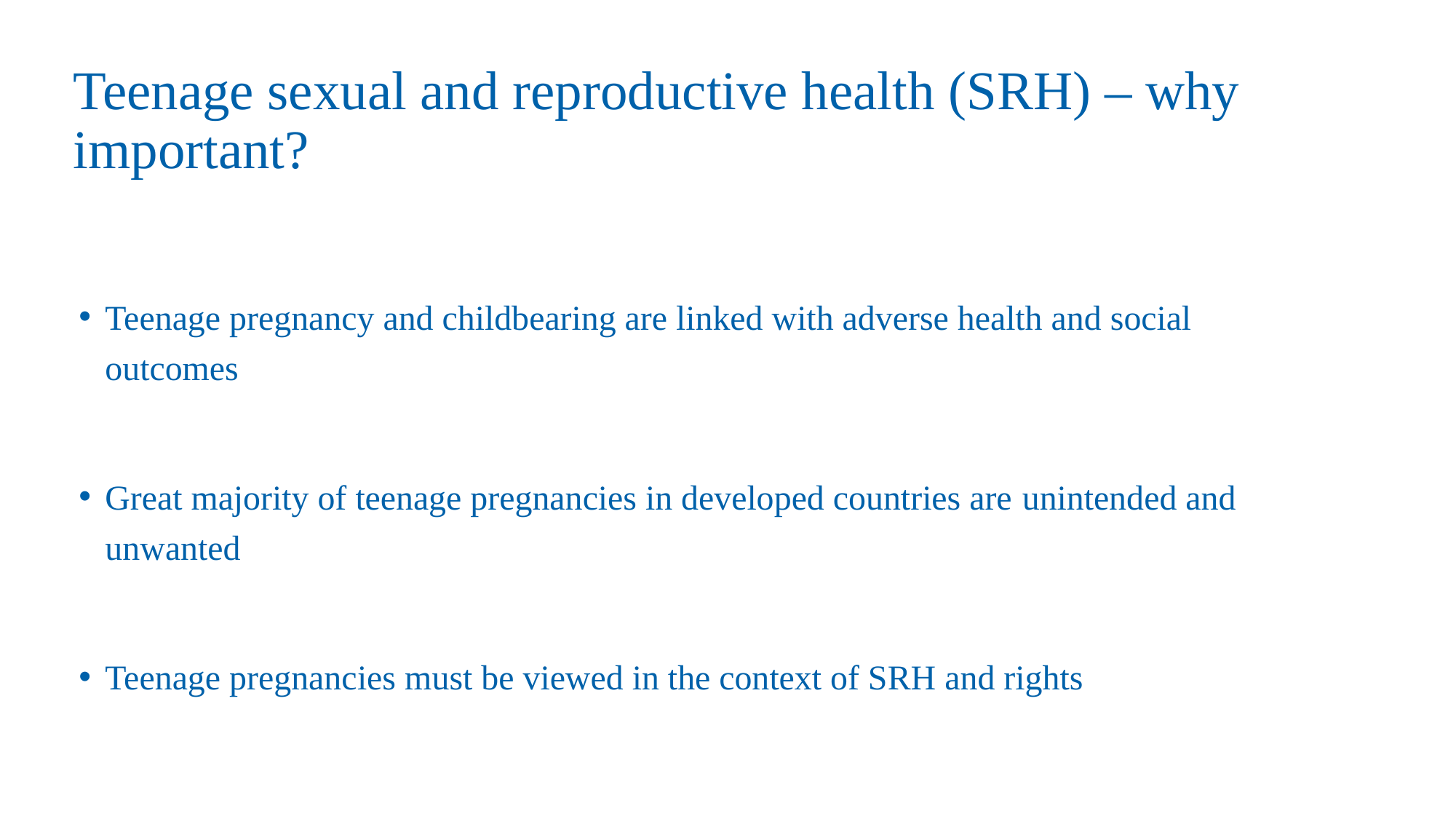

# Teenage sexual and reproductive health (SRH) – why important?
Teenage pregnancy and childbearing are linked with adverse health and social outcomes

Great majority of teenage pregnancies in developed countries are unintended and unwanted

Teenage pregnancies must be viewed in the context of SRH and rights